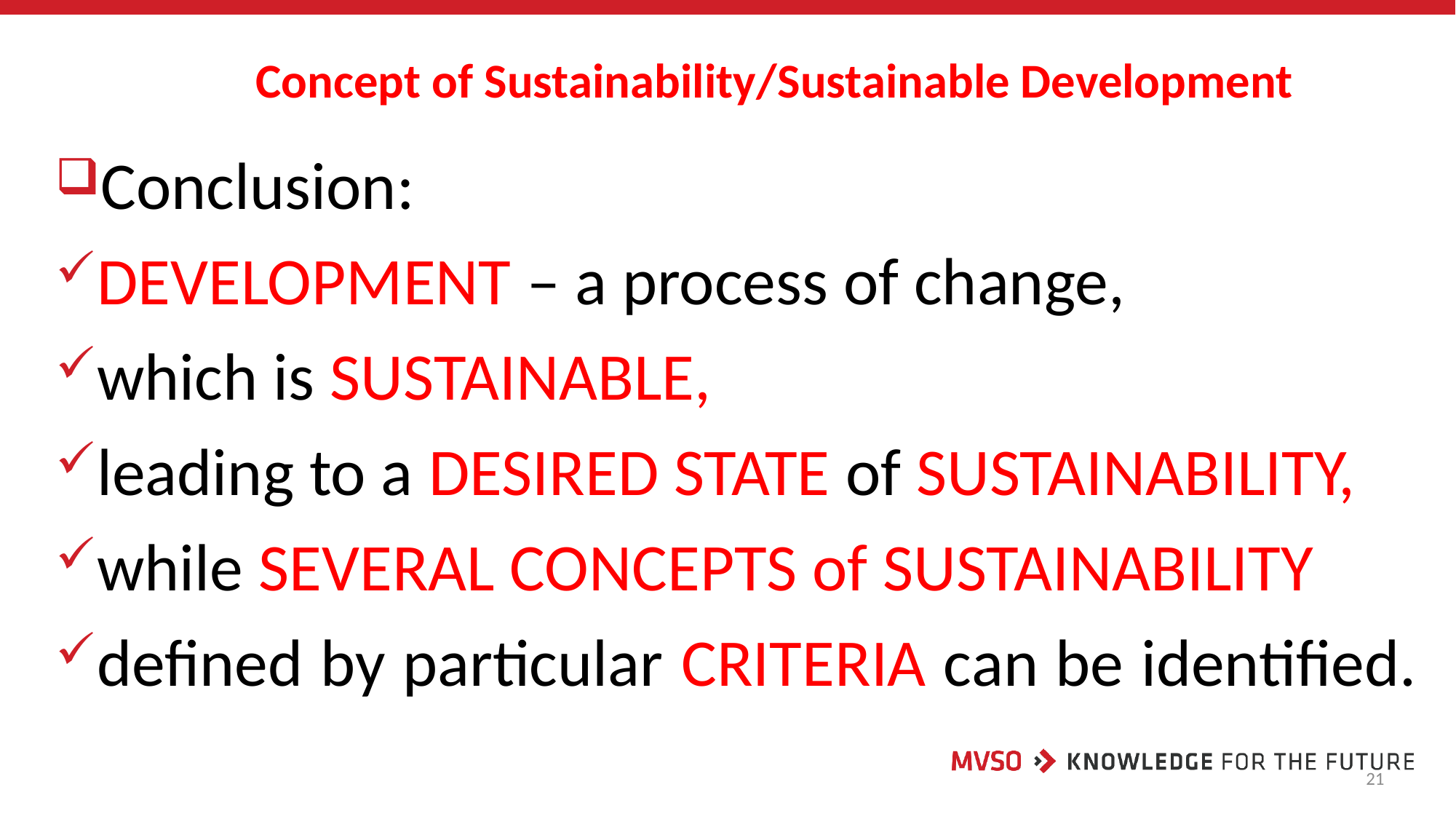

Concept of Sustainability/Sustainable Development
Conclusion:
DEVELOPMENT – a process of change,
which is SUSTAINABLE,
leading to a DESIRED STATE of SUSTAINABILITY,
while SEVERAL CONCEPTS of SUSTAINABILITY
defined by particular CRITERIA can be identified.
21